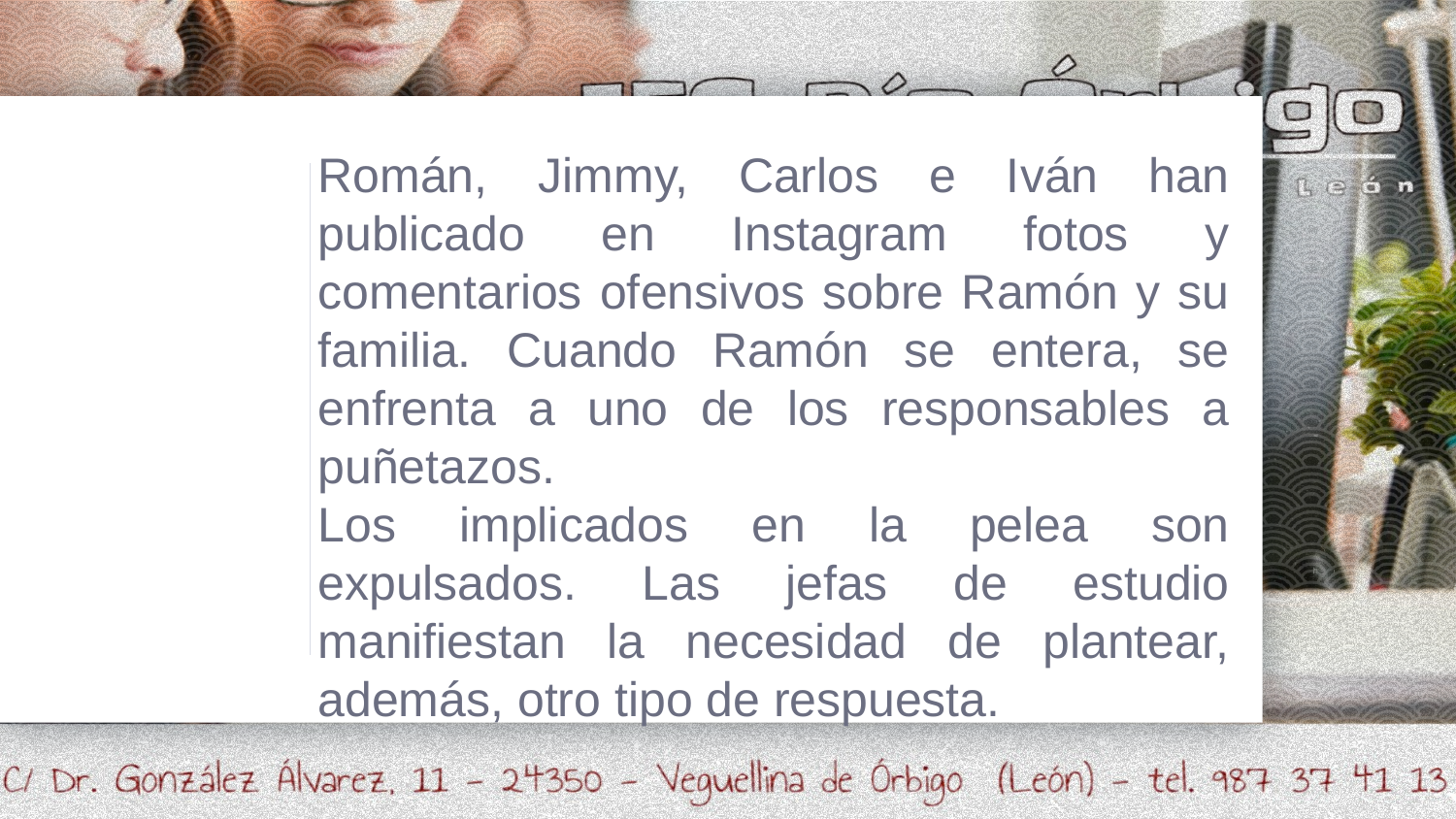

Román, Jimmy, Carlos e Iván han publicado en Instagram fotos y comentarios ofensivos sobre Ramón y su familia. Cuando Ramón se entera, se enfrenta a uno de los responsables a puñetazos.
Los implicados en la pelea son expulsados. Las jefas de estudio manifiestan la necesidad de plantear, además, otro tipo de respuesta.